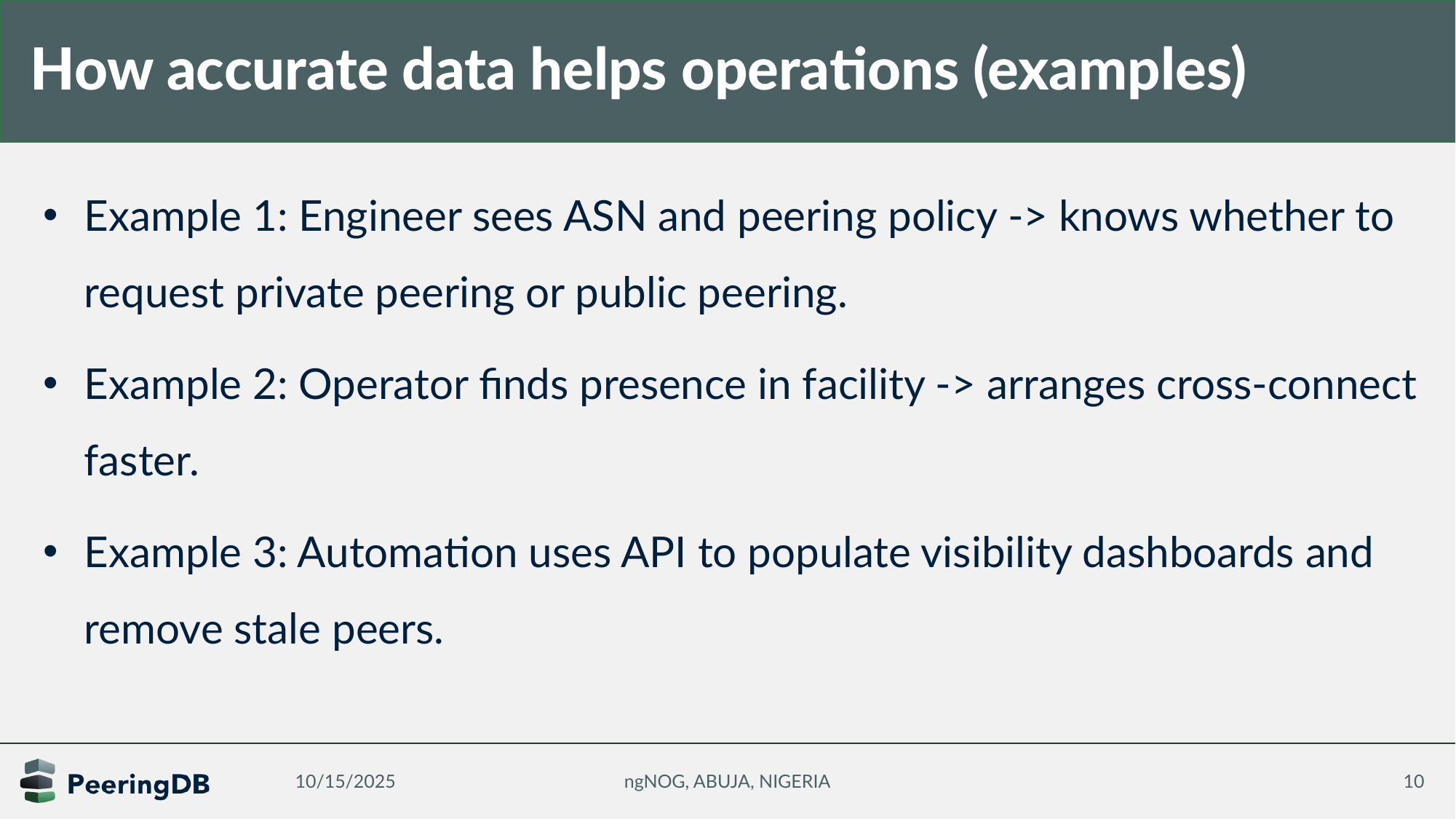

# How accurate data helps operations (examples)
Example 1: Engineer sees ASN and peering policy -> knows whether to request private peering or public peering.
Example 2: Operator finds presence in facility -> arranges cross-connect faster.
Example 3: Automation uses API to populate visibility dashboards and remove stale peers.

10/15/2025
ngNOG, ABUJA, NIGERIA
10